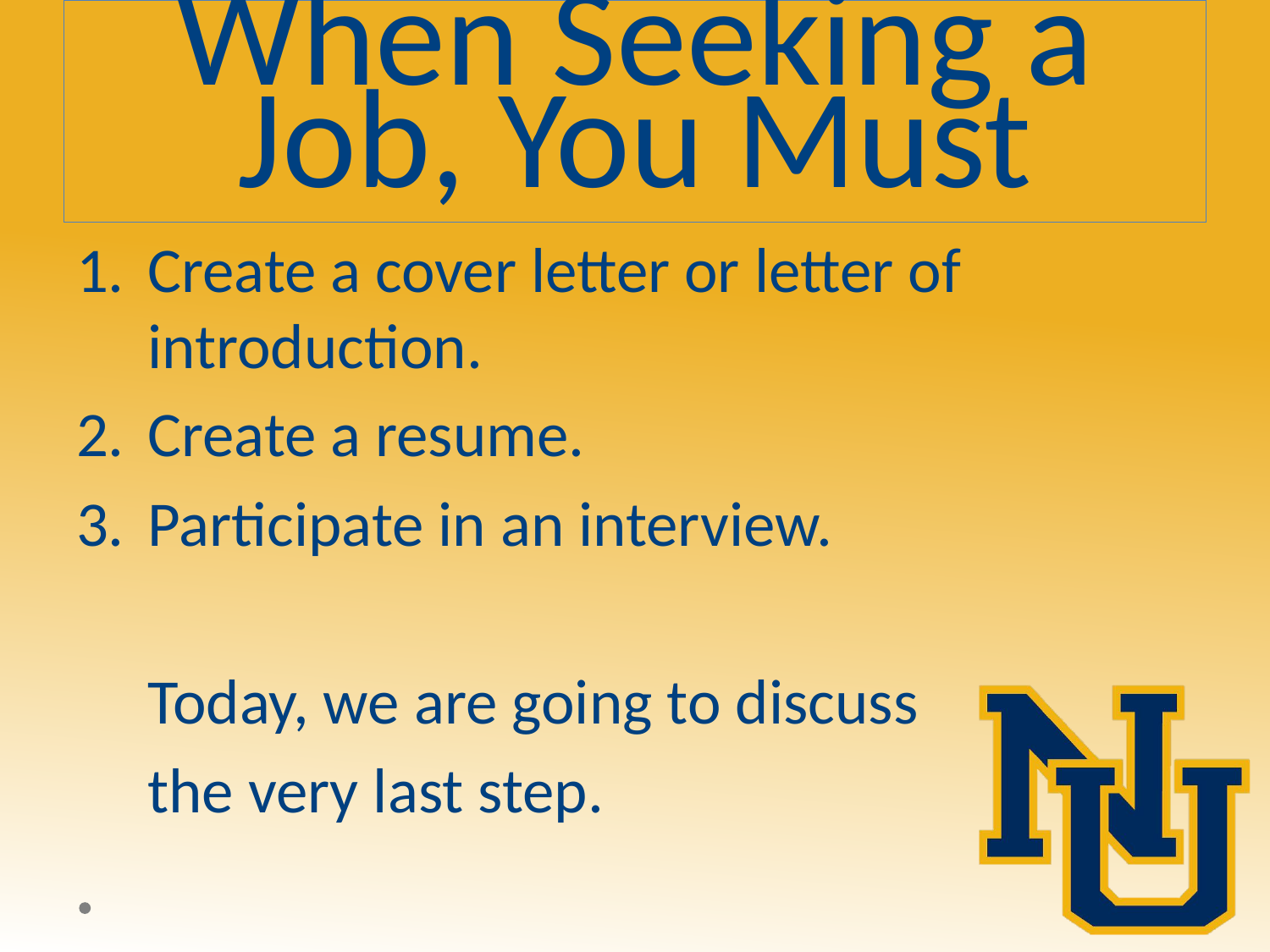

# When Seeking a Job, You Must
Create a cover letter or letter of introduction.
Create a resume.
Participate in an interview.

	Today, we are going to discuss
	the very last step.